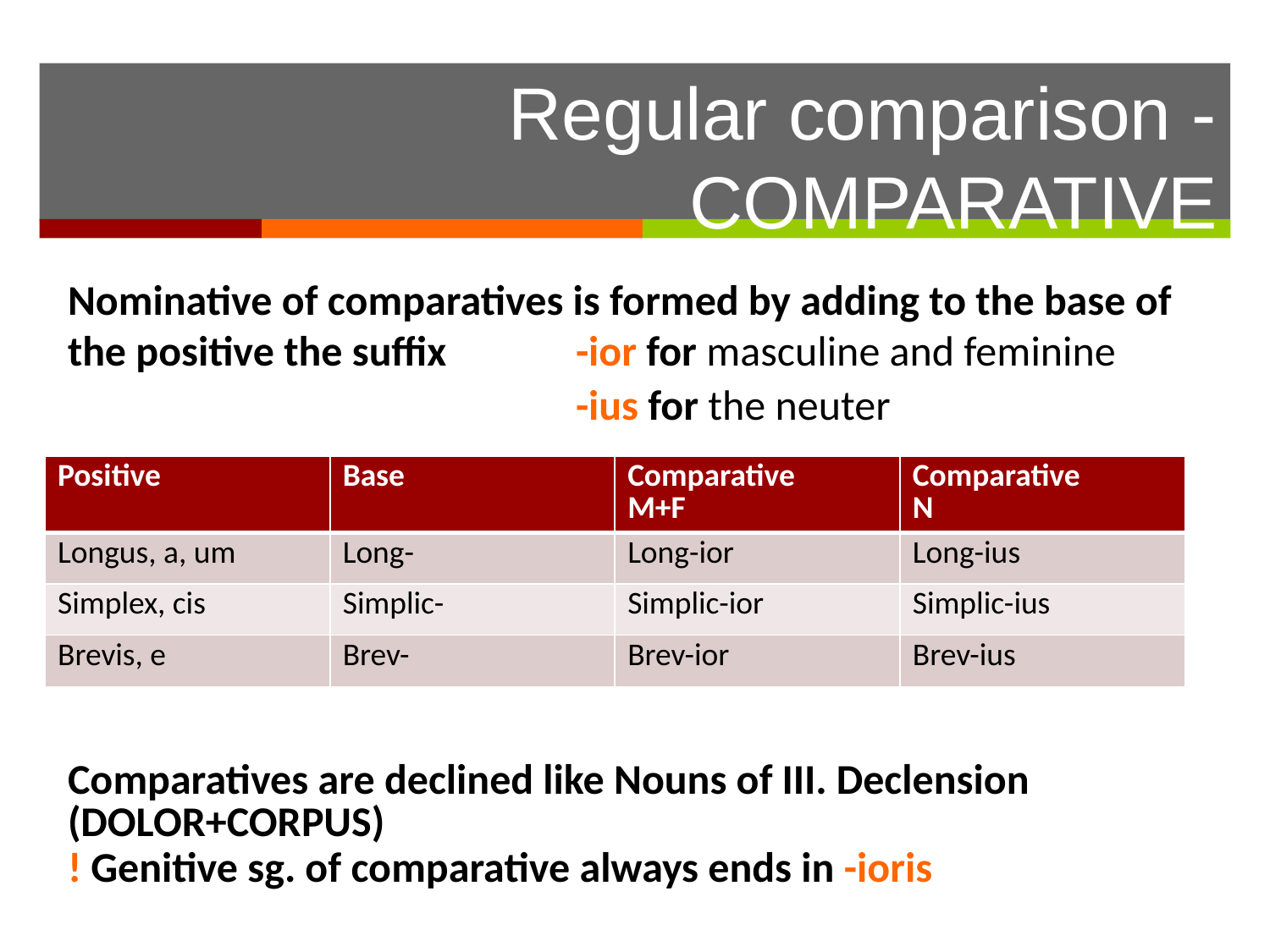

# Regular comparison - COMPARATIVE
Nominative of comparatives is formed by adding to the base of the positive the suffix 	-ior for masculine and feminine
 				-ius for the neuter

| Positive | Base | Comparative M+F | Comparative N |
| --- | --- | --- | --- |
| Longus, a, um | Long- | Long-ior | Long-ius |
| Simplex, cis | Simplic- | Simplic-ior | Simplic-ius |
| Brevis, e | Brev- | Brev-ior | Brev-ius |
Comparatives are declined like Nouns of III. Declension (DOLOR+CORPUS)
! Genitive sg. of comparative always ends in -ioris